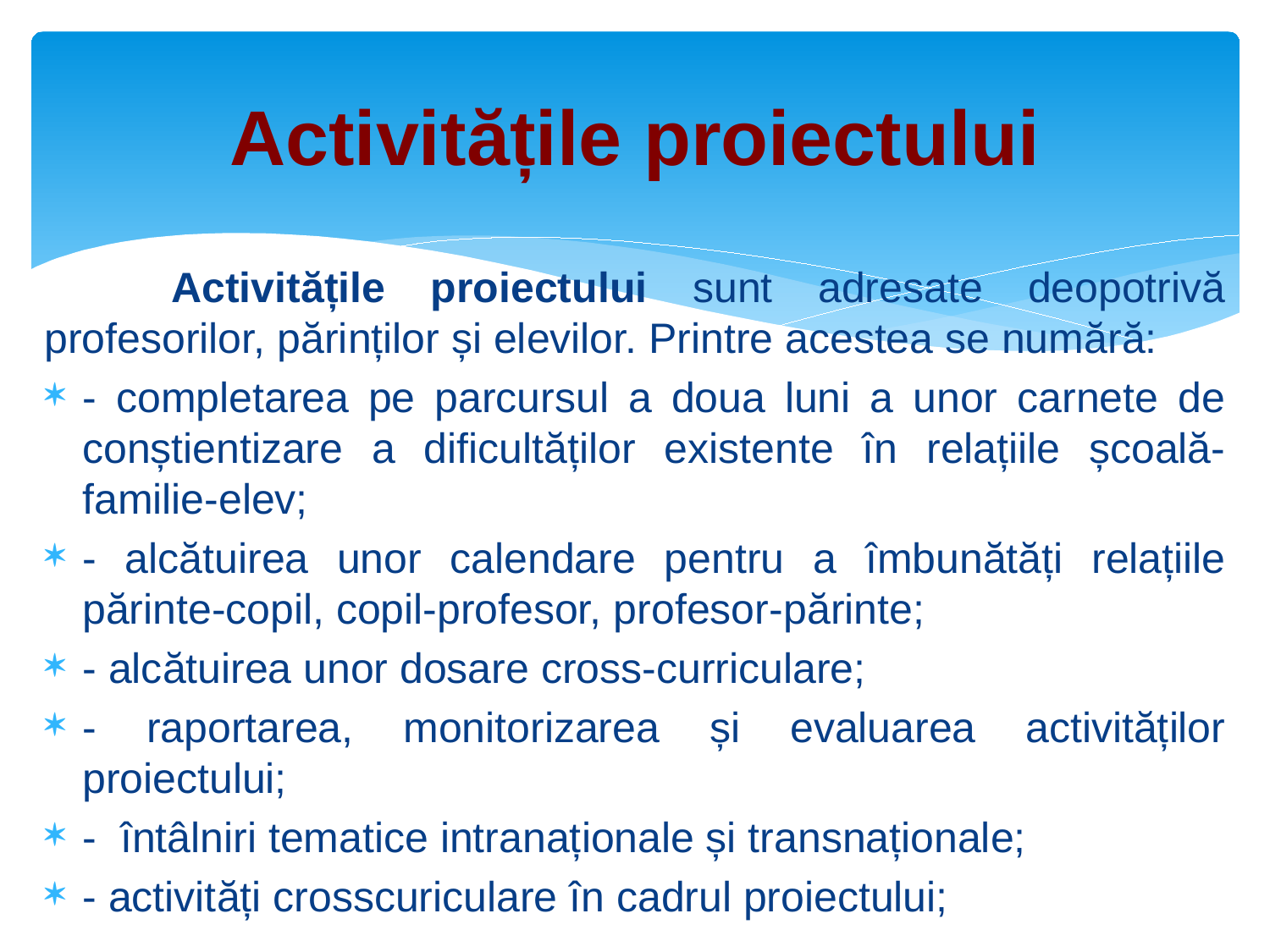

# Activitățile proiectului
	Activitățile proiectului sunt adresate deopotrivă profesorilor, părinților și elevilor. Printre acestea se numără:
- completarea pe parcursul a doua luni a unor carnete de conștientizare a dificultăților existente în relațiile școală-familie-elev;
- alcătuirea unor calendare pentru a îmbunătăți relațiile părinte-copil, copil-profesor, profesor-părinte;
- alcătuirea unor dosare cross-curriculare;
- raportarea, monitorizarea și evaluarea activităților proiectului;
-  întâlniri tematice intranaționale și transnaționale;
- activități crosscuriculare în cadrul proiectului;